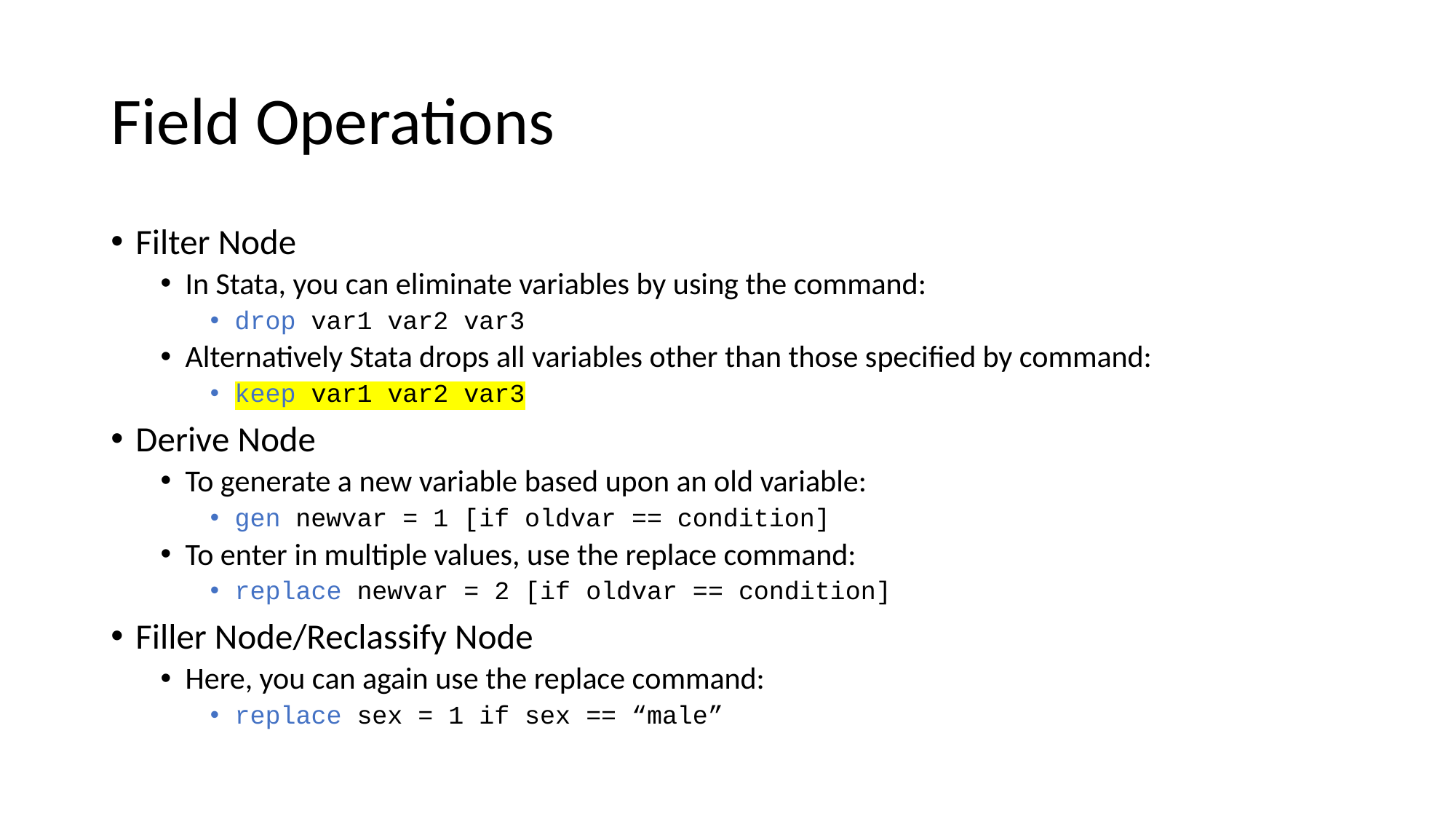

# Field Operations
Filter Node
In Stata, you can eliminate variables by using the command:
drop var1 var2 var3
Alternatively Stata drops all variables other than those specified by command:
keep var1 var2 var3
Derive Node
To generate a new variable based upon an old variable:
gen newvar = 1 [if oldvar == condition]
To enter in multiple values, use the replace command:
replace newvar = 2 [if oldvar == condition]
Filler Node/Reclassify Node
Here, you can again use the replace command:
replace sex = 1 if sex == “male”